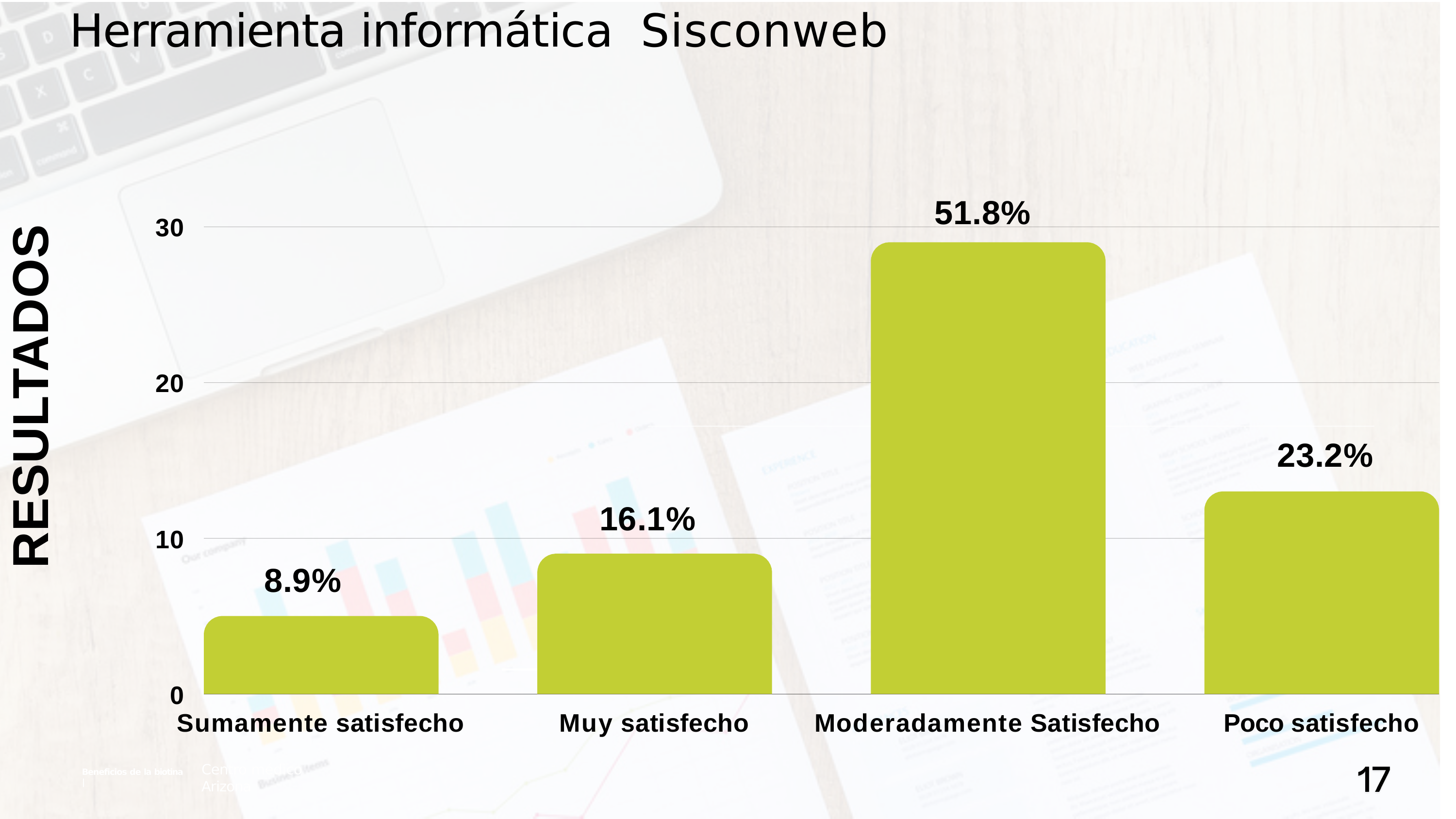

# Herramienta informática  Sisconweb

51.8%
30
RESULTADOS

20
23.2%
16.1%
10
8.9%
0
Sumamente satisfecho
Muy satisfecho
Moderadamente Satisfecho
Poco satisfecho

Centro médico Arizona
Beneficios de la biotina |